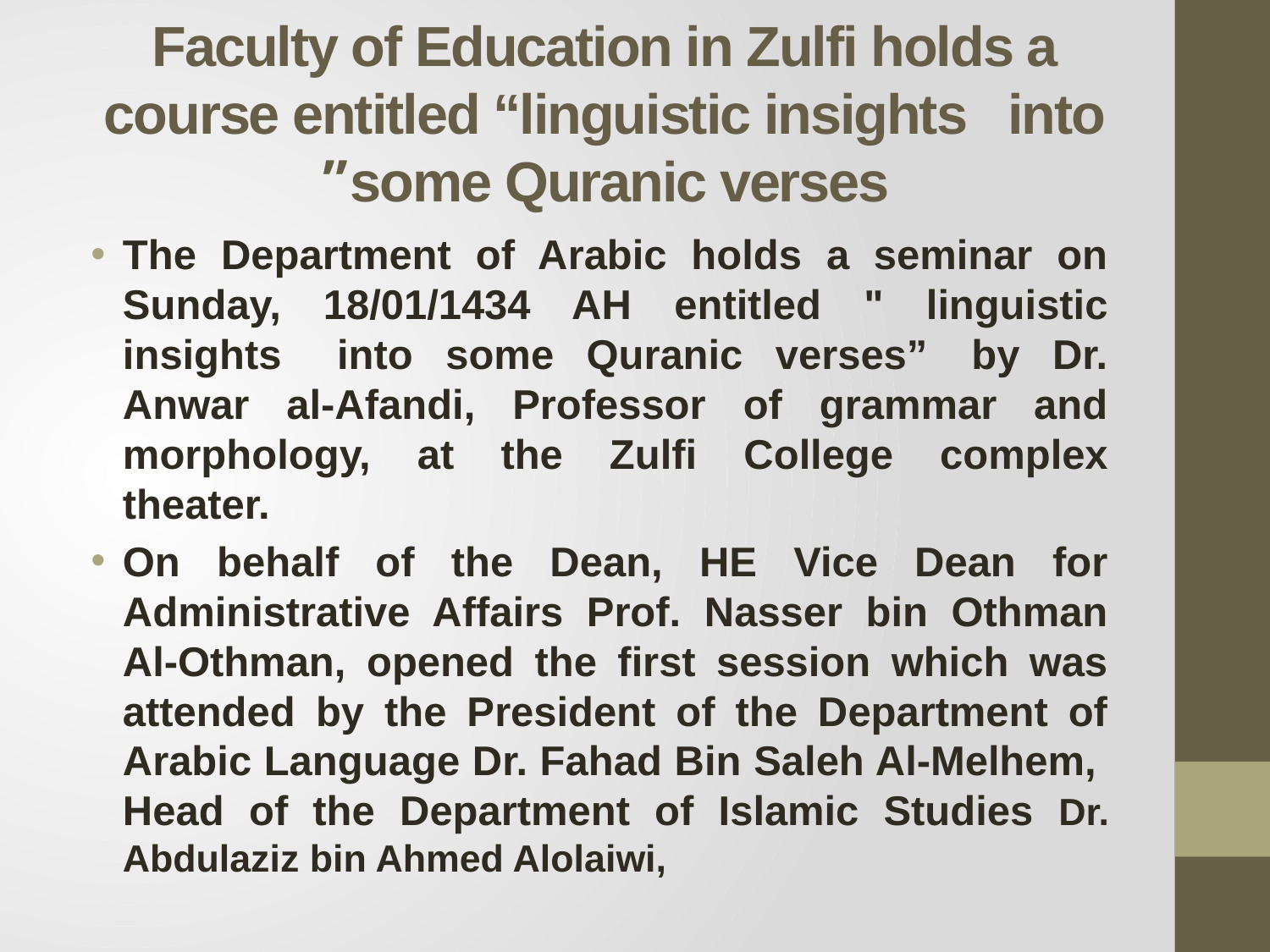

# Faculty of Education in Zulfi holds a course entitled “linguistic insights   into some Quranic verses”
The Department of Arabic holds a seminar on Sunday, 18/01/1434 AH entitled " linguistic insights   into some Quranic verses”  by Dr. Anwar al-Afandi, Professor of grammar and morphology, at the Zulfi College complex theater.
On behalf of the Dean, HE Vice Dean for Administrative Affairs Prof. Nasser bin Othman Al-Othman, opened the first session which was attended by the President of the Department of Arabic Language Dr. Fahad Bin Saleh Al-Melhem,  Head of the Department of Islamic Studies Dr. Abdulaziz bin Ahmed Alolaiwi,